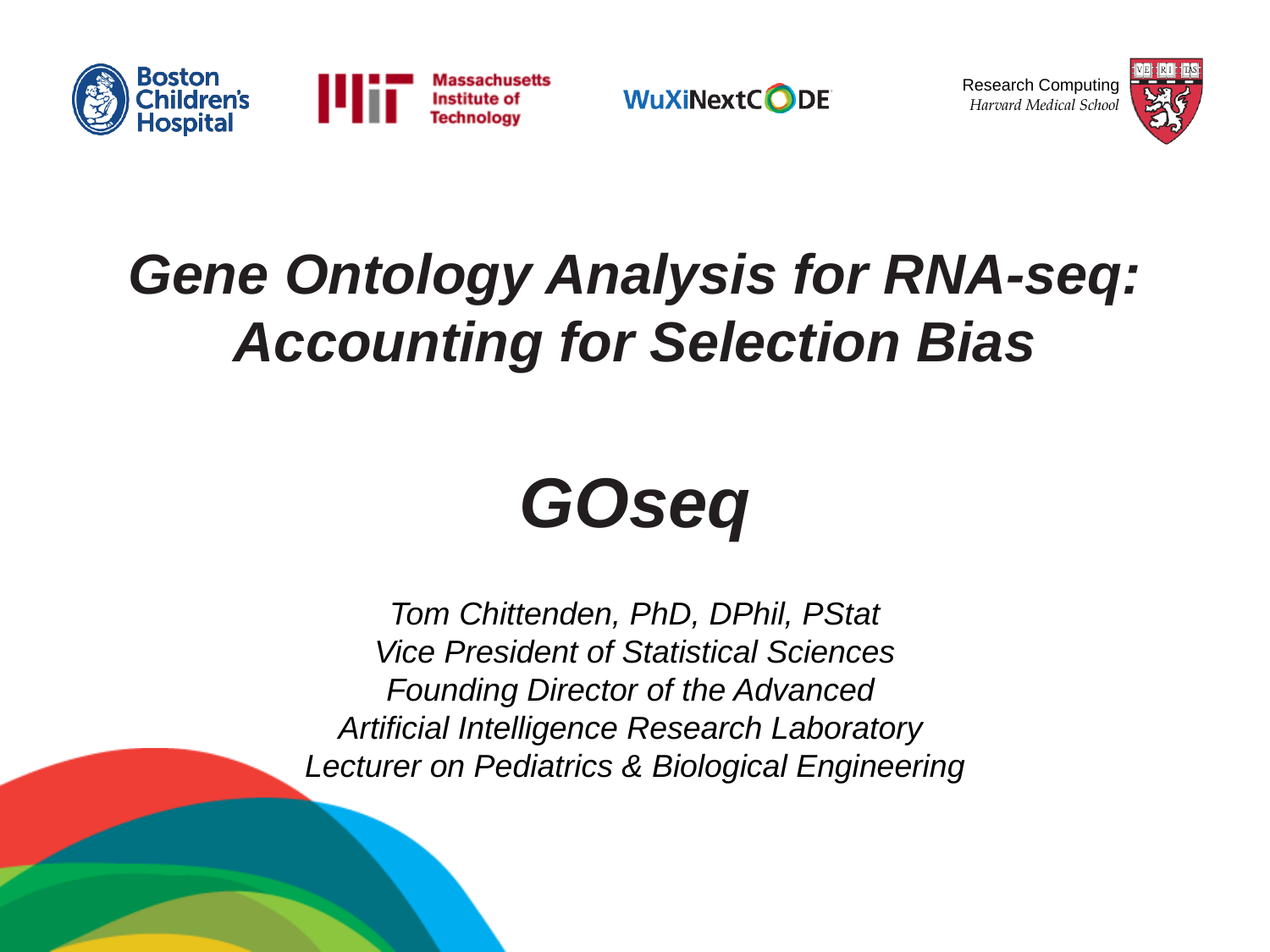

Gene Ontology Analysis for RNA-seq: Accounting for Selection Bias

GOseq

Tom Chittenden, PhD, DPhil, PStat
Vice President of Statistical Sciences
Founding Director of the Advanced
Artificial Intelligence Research Laboratory
Lecturer on Pediatrics & Biological Engineering